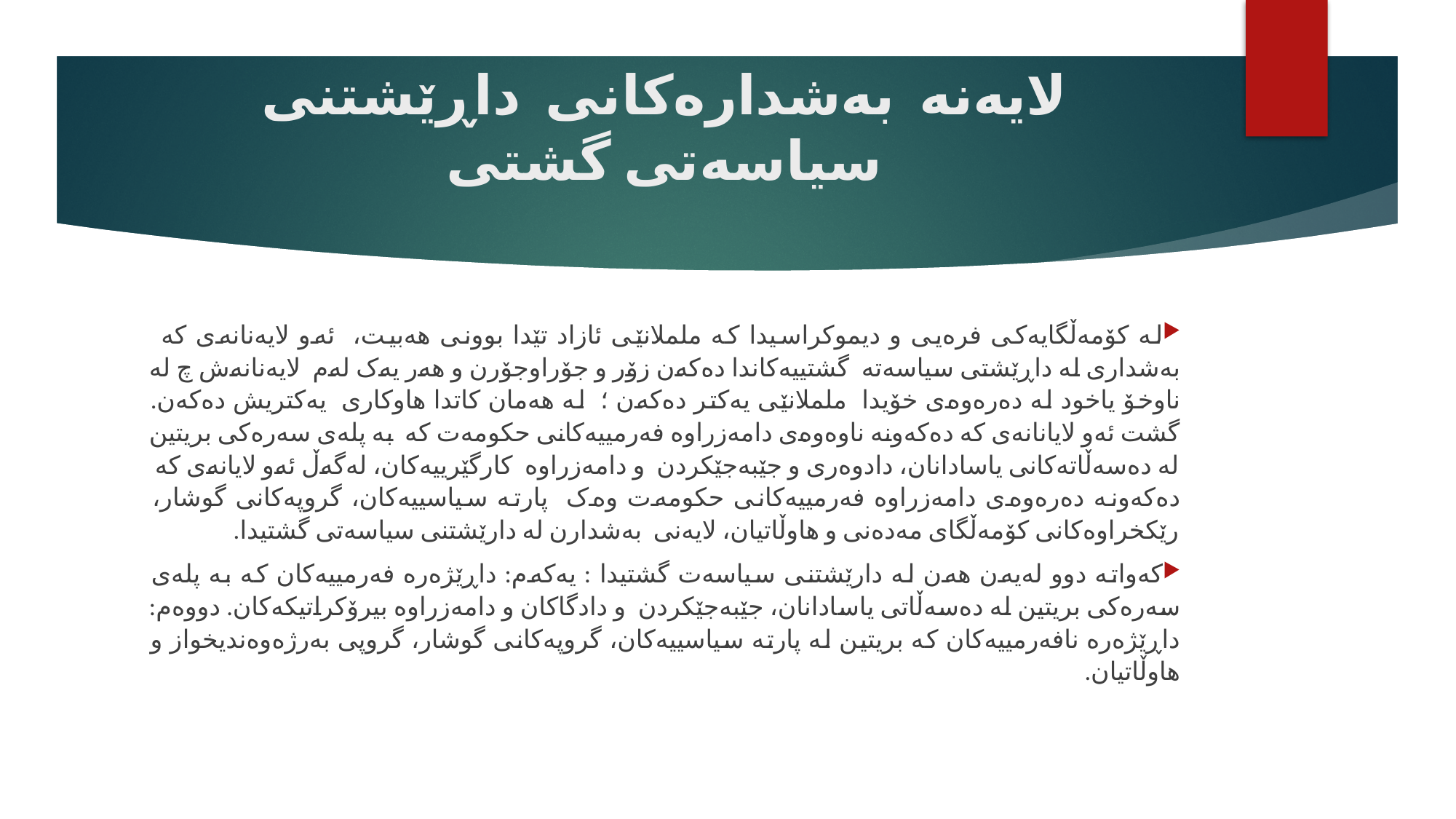

# لایەنە  بەشدارەکانی  داڕێشتنی سیاسەتی گشتی
لە کۆمەڵگایەکی فرەیی و دیموکراسیدا کە ململانێی ئازاد تێدا بوونی هەبیت،  ئەو لایەنانەی کە  بەشداری لە داڕێشتی سیاسەتە  گشتییەکاندا دەکەن زۆر و جۆراوجۆرن و هەر یەک لەم  لایەنانەش چ لە ناوخۆ یاخود لە دەرەوەی خۆیدا  ململانێی یەکتر دەکەن ؛  لە هەمان کاتدا هاوکاری  یەکتریش دەکەن. گشت ئەو لایانانەی کە دەکەونە ناوەوەی دامەزراوە فەرمییەکانی حکومەت کە  بە پلەی سەرەکی بریتین لە دەسەڵاتەکانی یاسادانان، دادوەری و جێبەجێکردن  و دامەزراوە  کارگێرییەکان، لەگەڵ ئەو لایانەی کە  دەکەونە دەرەوەی دامەزراوە فەرمییەکانی حکومەت وەک  پارتە سیاسییەکان، گروپەکانی گوشار، رێکخراوەکانی کۆمەڵگای مەدەنی و هاوڵاتیان، لایەنی  بەشدارن لە دارێشتنی سیاسەتی گشتیدا.
کەواتە دوو لەیەن هەن لە دارێشتنی سیاسەت گشتیدا : یەکەم: داڕێژەرە فەرمییەکان کە بە پلەی سەرەکی بریتین لە دەسەڵاتی یاسادانان، جێبەجێکردن  و دادگاکان و دامەزراوە بیرۆکراتیکەکان. دووەم: داڕێژەرە نافەرمییەکان کە بریتین لە پارتە سیاسییەکان، گروپەکانی گوشار، گروپی بەرژەوەندیخواز و هاوڵاتیان.